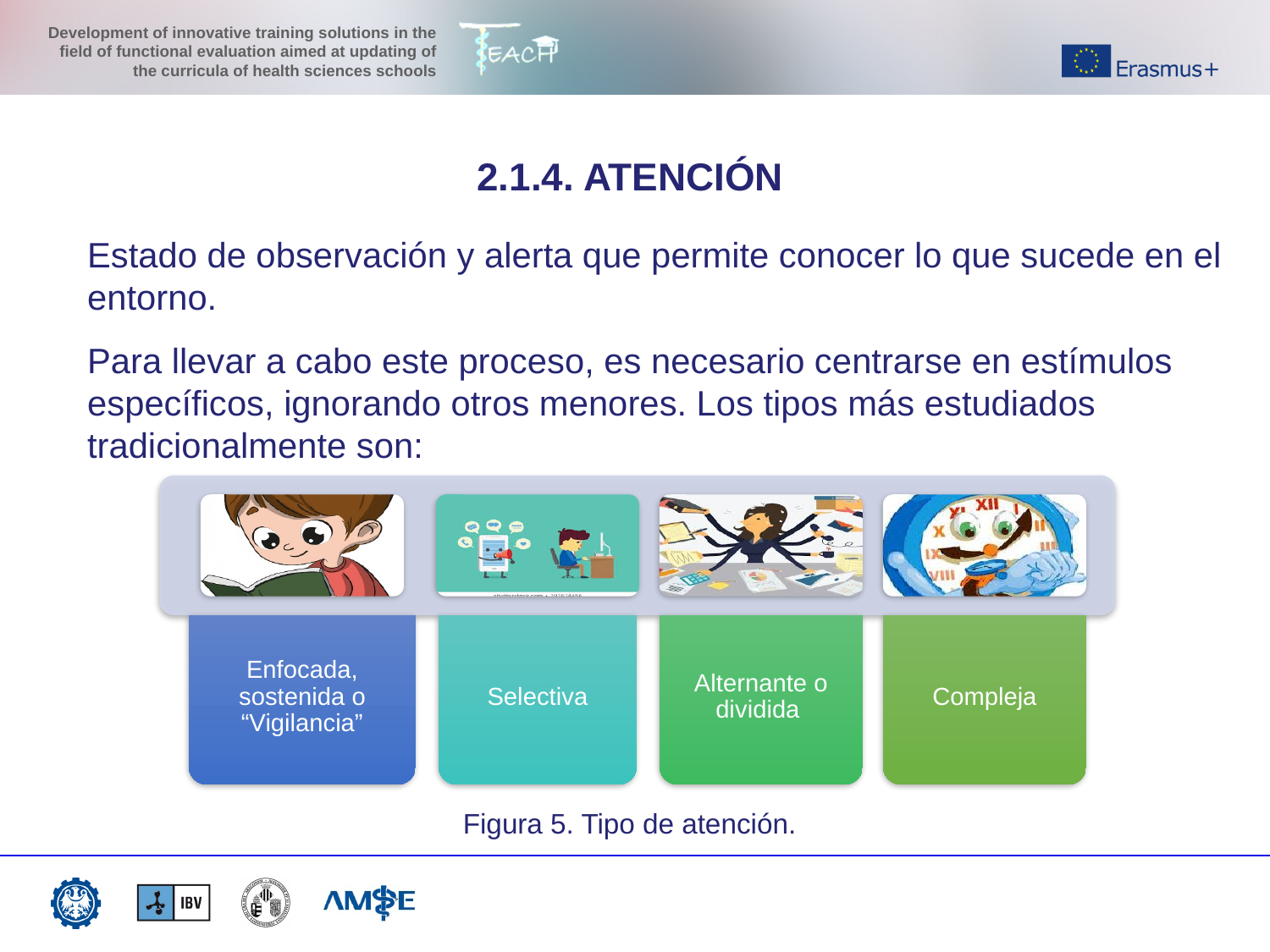

2.1.4. ATENCIÓN
Estado de observación y alerta que permite conocer lo que sucede en el entorno.
Para llevar a cabo este proceso, es necesario centrarse en estímulos específicos, ignorando otros menores. Los tipos más estudiados tradicionalmente son:
Enfocada, sostenida o “Vigilancia”
Selectiva
Alternante o dividida
Compleja
Figura 5. Tipo de atención.